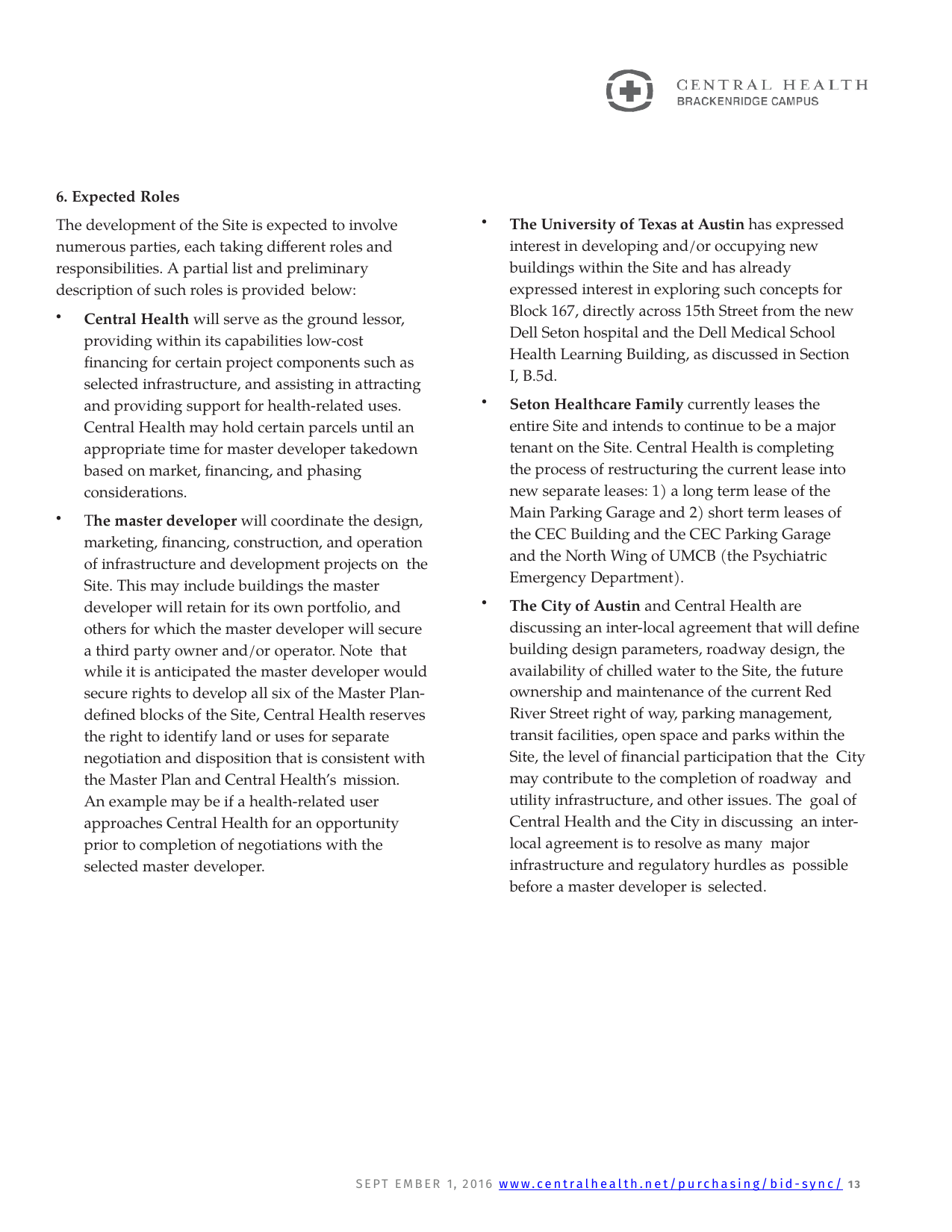

6. Expected Roles
The development of the Site is expected to involve  numerous parties, each taking different roles and  responsibilities. A partial list and preliminary  description of such roles is provided below:
The University of Texas at Austin has expressed  interest in developing and/or occupying new  buildings within the Site and has already  expressed interest in exploring such concepts for  Block 167, directly across 15th Street from the new  Dell Seton hospital and the Dell Medical School  Health Learning Building, as discussed in Section  I, B.5d.
Seton Healthcare Family currently leases the  entire Site and intends to continue to be a major  tenant on the Site. Central Health is completing  the process of restructuring the current lease into  new separate leases: 1) a long term lease of the  Main Parking Garage and 2) short term leases of  the CEC Building and the CEC Parking Garage  and the North Wing of UMCB (the Psychiatric  Emergency Department).
The City of Austin and Central Health are  discussing an inter-local agreement that will define  building design parameters, roadway design, the  availability of chilled water to the Site, the future  ownership and maintenance of the current Red  River Street right of way, parking management,  transit facilities, open space and parks within the  Site, the level of financial participation that the  City may contribute to the completion of roadway  and utility infrastructure, and other issues. The  goal of Central Health and the City in discussing  an inter-local agreement is to resolve as many  major infrastructure and regulatory hurdles as  possible before a master developer is selected.
Central Health will serve as the ground lessor,  providing within its capabilities low-cost  financing for certain project components such as  selected infrastructure, and assisting in attracting  and providing support for health-related uses.  Central Health may hold certain parcels until an  appropriate time for master developer takedown  based on market, financing, and phasing  considerations.
The master developer will coordinate the design,  marketing, financing, construction, and operation  of infrastructure and development projects on  the Site. This may include buildings the master  developer will retain for its own portfolio, and  others for which the master developer will secure  a third party owner and/or operator. Note that
while it is anticipated the master developer would  secure rights to develop all six of the Master Plan-  defined blocks of the Site, Central Health reserves  the right to identify land or uses for separate  negotiation and disposition that is consistent with  the Master Plan and Central Health’s mission.
An example may be if a health-related user  approaches Central Health for an opportunity  prior to completion of negotiations with the  selected master developer.
SEPT EMBER 1, 2016 www.centralhealth.net/purchasing/bid-sync/ 13